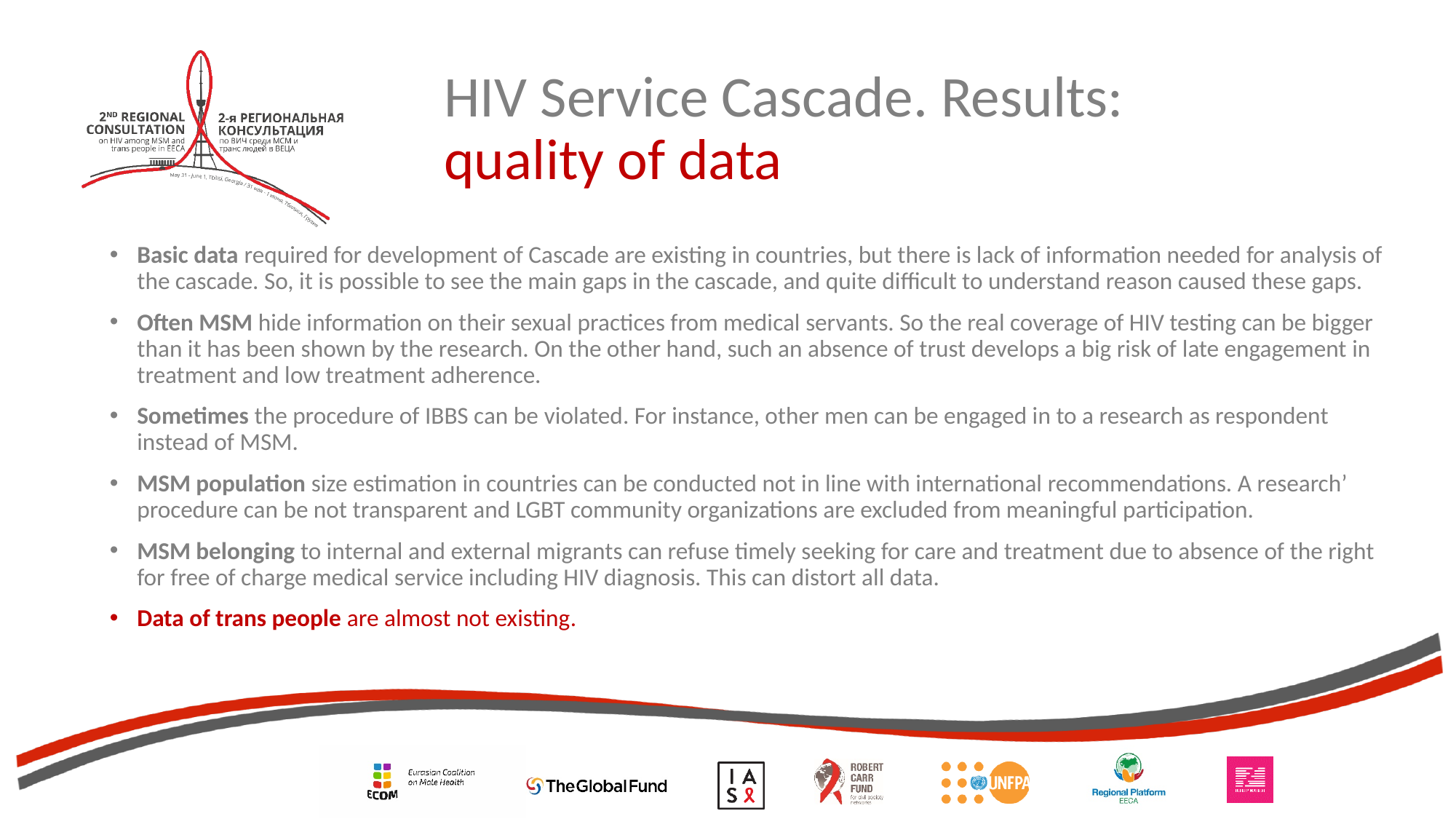

# HIV Service Cascade. Results: quality of data
Basic data required for development of Cascade are existing in countries, but there is lack of information needed for analysis of the cascade. So, it is possible to see the main gaps in the cascade, and quite difficult to understand reason caused these gaps.
Often MSM hide information on their sexual practices from medical servants. So the real coverage of HIV testing can be bigger than it has been shown by the research. On the other hand, such an absence of trust develops a big risk of late engagement in treatment and low treatment adherence.
Sometimes the procedure of IBBS can be violated. For instance, other men can be engaged in to a research as respondent instead of MSM.
MSM population size estimation in countries can be conducted not in line with international recommendations. A research’ procedure can be not transparent and LGBT community organizations are excluded from meaningful participation.
MSM belonging to internal and external migrants can refuse timely seeking for care and treatment due to absence of the right for free of charge medical service including HIV diagnosis. This can distort all data.
Data of trans people are almost not existing.